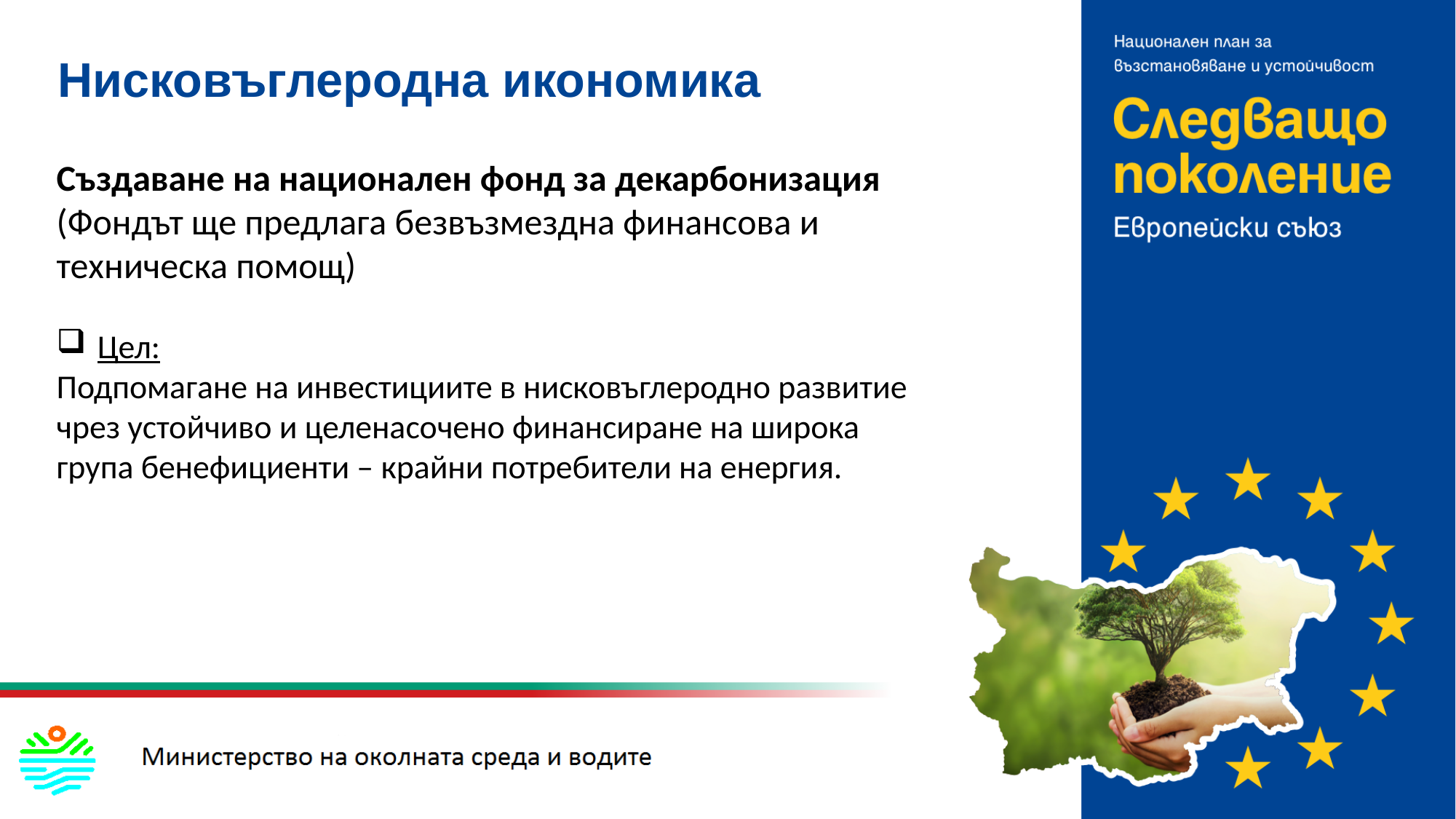

# Нисковъглеродна икономика

Създаване на национален фонд за декарбонизация
(Фондът ще предлага безвъзмездна финансова и техническа помощ)

Цел:
Подпомагане на инвестициите в нисковъглеродно развитие чрез устойчиво и целенасочено финансиране на широка група бенефициенти – крайни потребители на енергия.